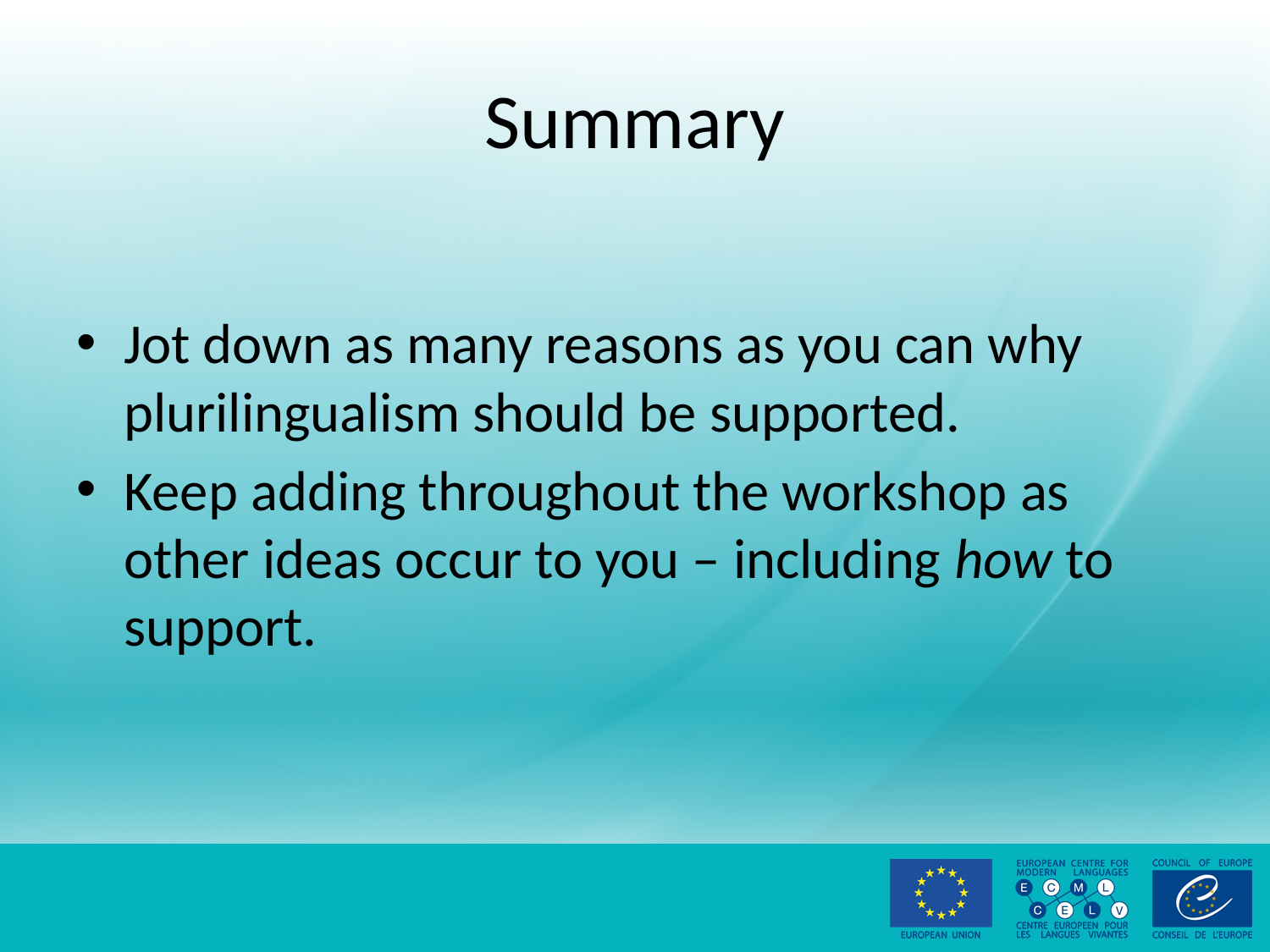

# Summary

Jot down as many reasons as you can why plurilingualism should be supported.
Keep adding throughout the workshop as other ideas occur to you – including how to support.